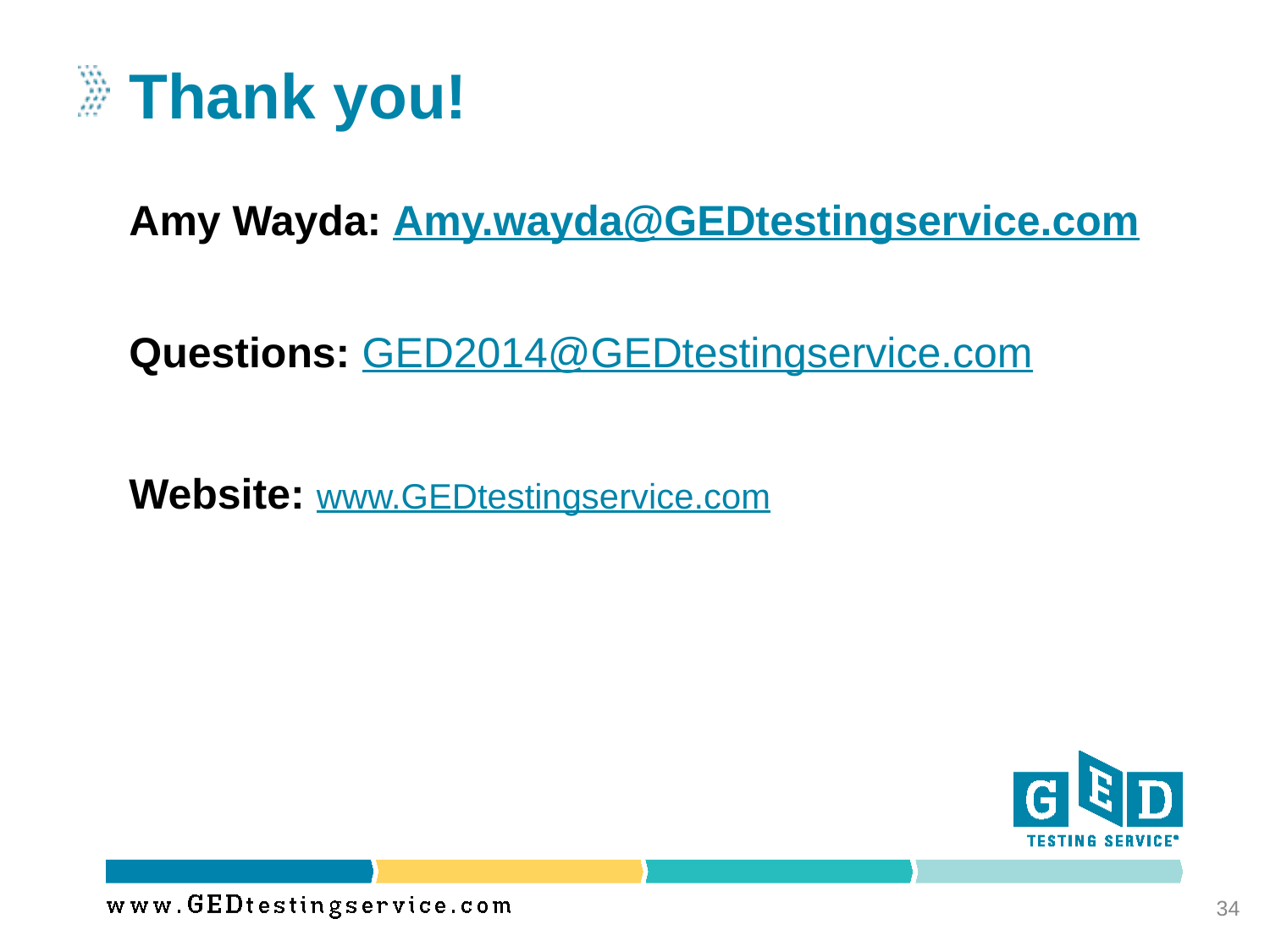

# Thank you!
Amy Wayda: Amy.wayda@GEDtestingservice.com

Questions: GED2014@GEDtestingservice.com

Website: www.GEDtestingservice.com
34